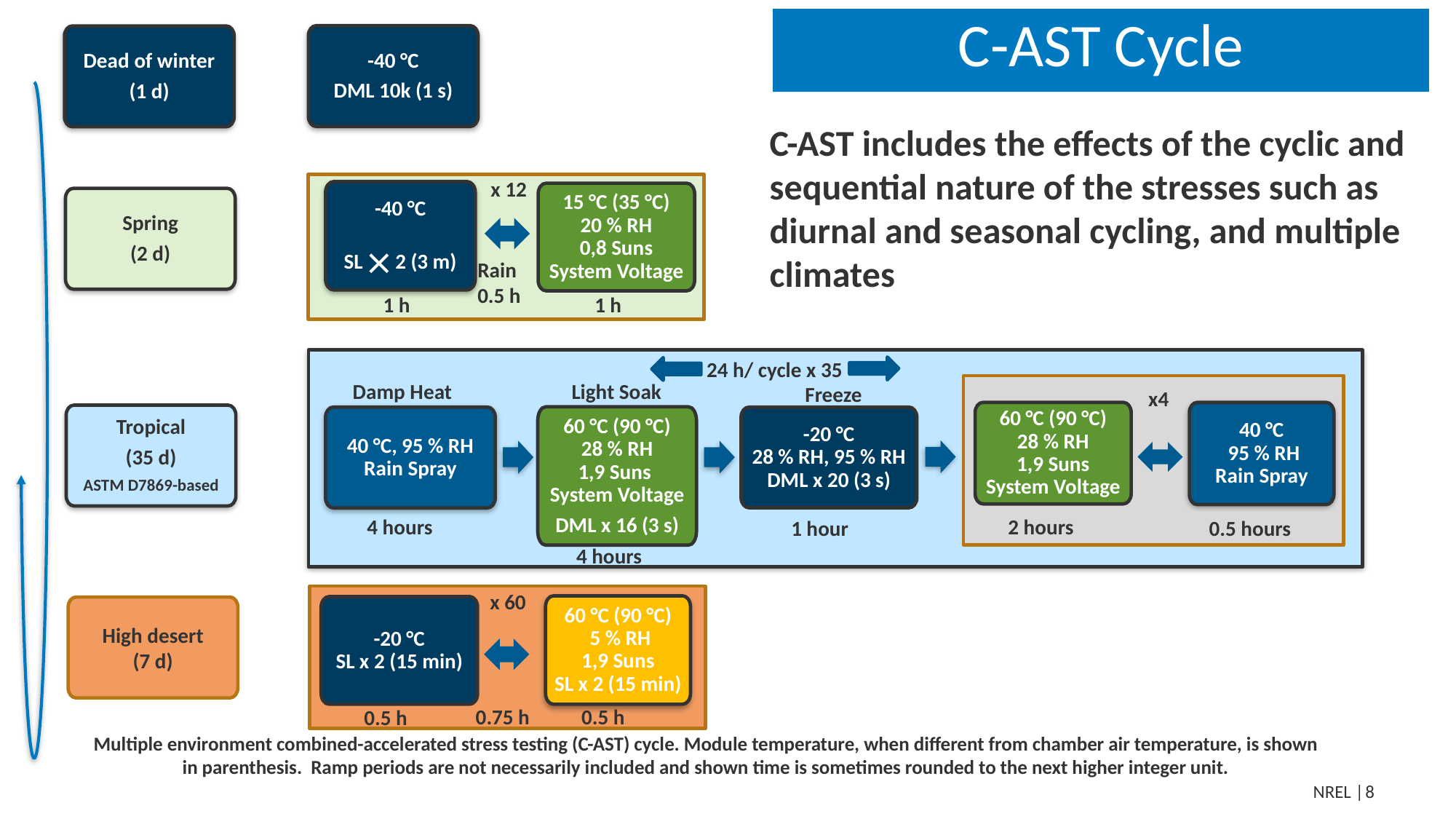

# C-AST Cycle
-40 °C
DML 10k (1 s)
Dead of winter
(1 d)

C-AST includes the effects of the cyclic and sequential nature of the stresses such as diurnal and seasonal cycling, and multiple climates
x 12

-40 °C
SL ⨉ 2 (3 m)
15 °C (35 °C)
20 % RH
0,8 Suns
System Voltage
Spring
(2 d)

Rain
0.5 h
1 h
1 h

~ 24 h/ cycle x 35

Light Soak
Damp Heat
Freeze

x4
60 °C (90 °C)
28 % RH
1,9 Suns
System Voltage
40 °C
 95 % RH
Rain Spray
60 °C (90 °C)
28 % RH
1,9 Suns
System Voltage
DML x 16 (3 s)
40 °C, 95 % RH
Rain Spray
-20 °C
28 % RH, 95 % RH
DML x 20 (3 s)

4 hours
2 hours
1 hour
0.5 hours
4 hours
Tropical
(35 d)
ASTM D7869-based
x 60

60 °C (90 °C)
 5 % RH
1,9 Suns
SL x 2 (15 min)
-20 °C
SL x 2 (15 min)
High desert
(7 d)

0.75 h
0.5 h
0.5 h
Multiple environment combined-accelerated stress testing (C-AST) cycle. Module temperature, when different from chamber air temperature, is shown in parenthesis.  Ramp periods are not necessarily included and shown time is sometimes rounded to the next higher integer unit.

8